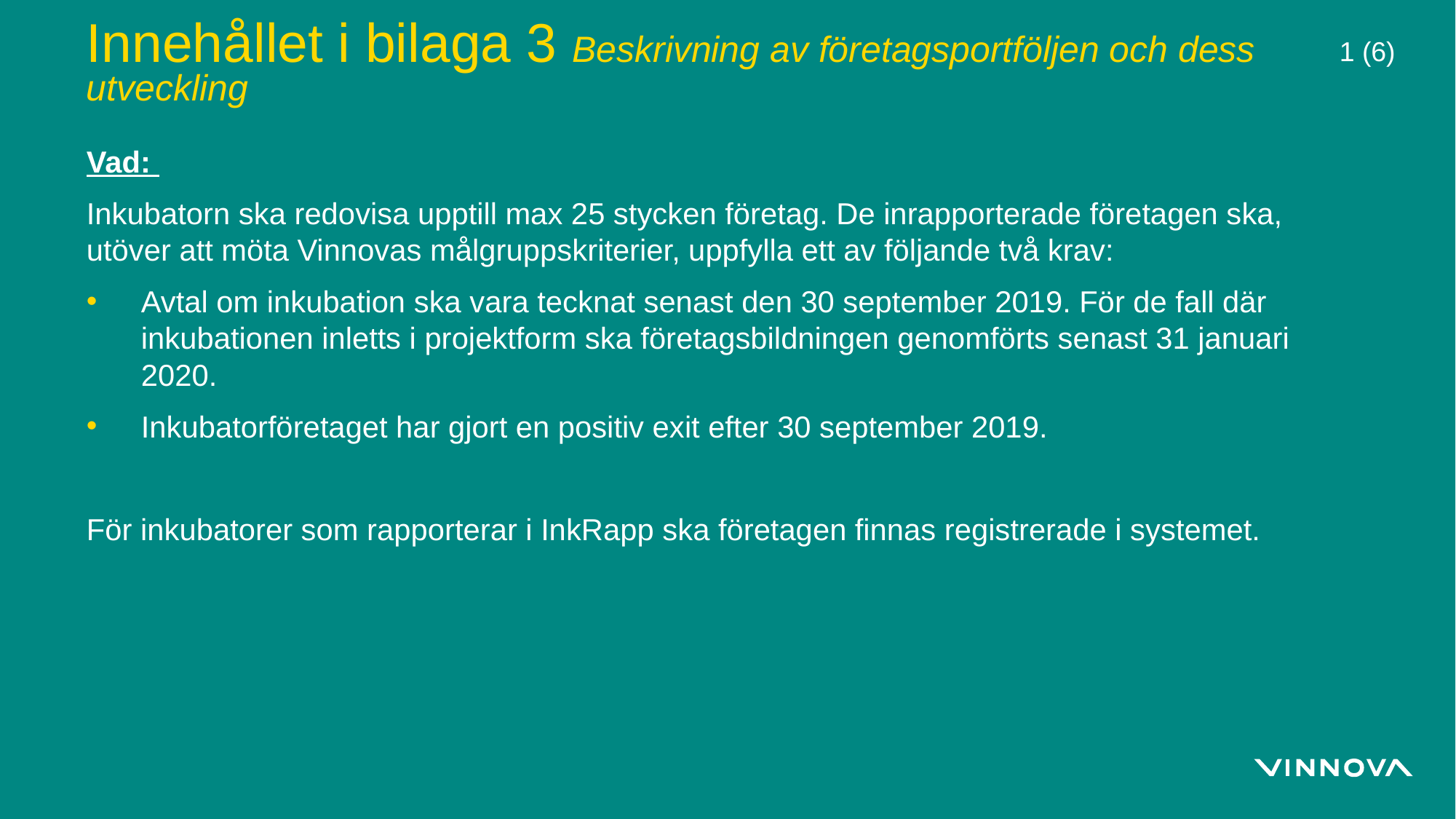

# Innehållet i bilaga 3 Beskrivning av företagsportföljen och dess utveckling
1 (6)
Vad:
Inkubatorn ska redovisa upptill max 25 stycken företag. De inrapporterade företagen ska, utöver att möta Vinnovas målgruppskriterier, uppfylla ett av följande två krav:
Avtal om inkubation ska vara tecknat senast den 30 september 2019. För de fall där inkubationen inletts i projektform ska företagsbildningen genomförts senast 31 januari 2020.
Inkubatorföretaget har gjort en positiv exit efter 30 september 2019.

För inkubatorer som rapporterar i InkRapp ska företagen finnas registrerade i systemet.